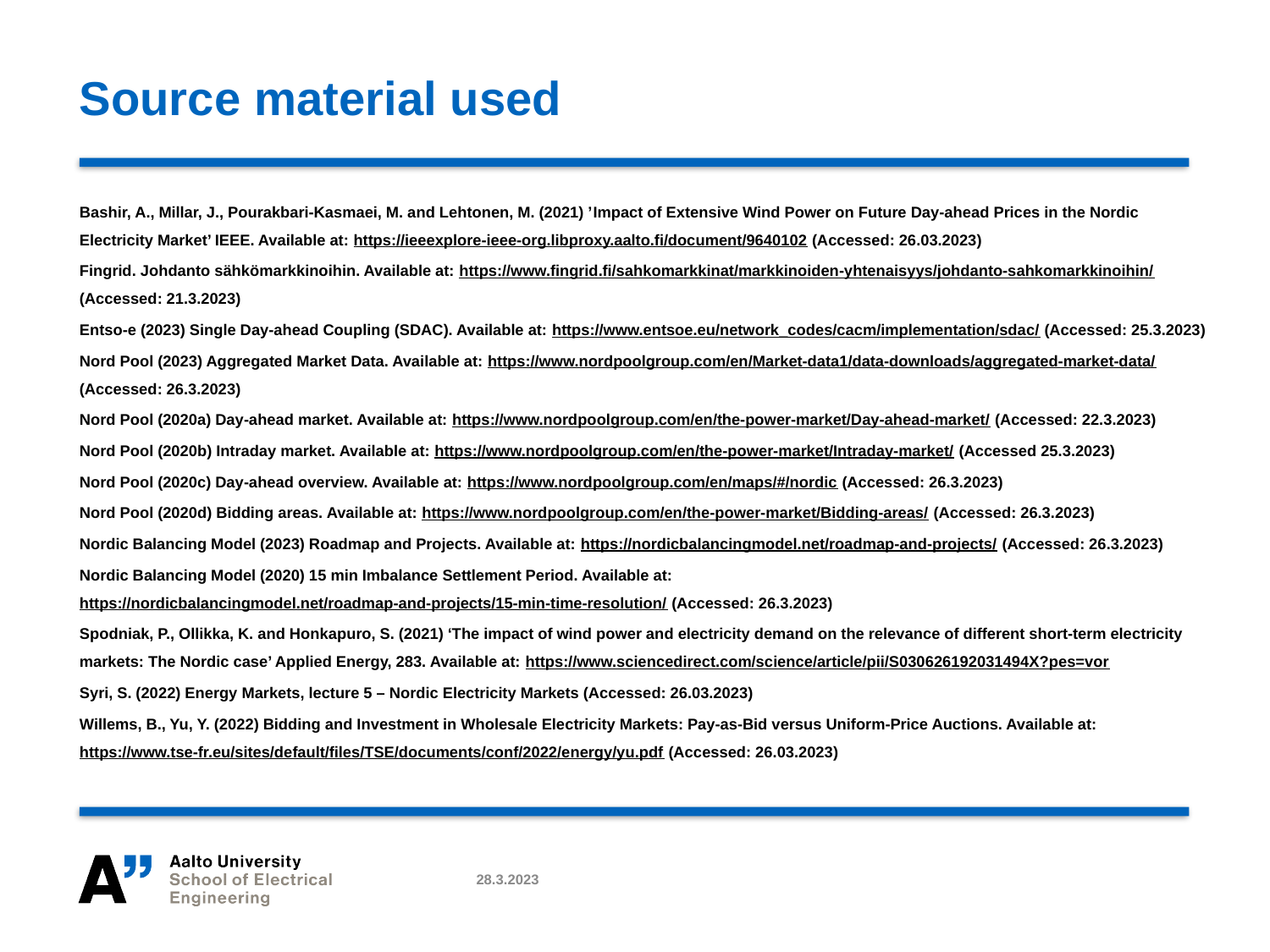

# Source material used
Bashir, A., Millar, J., Pourakbari-Kasmaei, M. and Lehtonen, M. (2021) ’Impact of Extensive Wind Power on Future Day-ahead Prices in the Nordic Electricity Market’ IEEE. Available at: https://ieeexplore-ieee-org.libproxy.aalto.fi/document/9640102 (Accessed: 26.03.2023)
Fingrid. Johdanto sähkömarkkinoihin. Available at: https://www.fingrid.fi/sahkomarkkinat/markkinoiden-yhtenaisyys/johdanto-sahkomarkkinoihin/ (Accessed: 21.3.2023)
Entso-e (2023) Single Day-ahead Coupling (SDAC). Available at: https://www.entsoe.eu/network_codes/cacm/implementation/sdac/ (Accessed: 25.3.2023)
Nord Pool (2023) Aggregated Market Data. Available at: https://www.nordpoolgroup.com/en/Market-data1/data-downloads/aggregated-market-data/ (Accessed: 26.3.2023)
Nord Pool (2020a) Day-ahead market. Available at: https://www.nordpoolgroup.com/en/the-power-market/Day-ahead-market/ (Accessed: 22.3.2023)
Nord Pool (2020b) Intraday market. Available at: https://www.nordpoolgroup.com/en/the-power-market/Intraday-market/ (Accessed 25.3.2023)
Nord Pool (2020c) Day-ahead overview. Available at: https://www.nordpoolgroup.com/en/maps/#/nordic (Accessed: 26.3.2023)
Nord Pool (2020d) Bidding areas. Available at: https://www.nordpoolgroup.com/en/the-power-market/Bidding-areas/ (Accessed: 26.3.2023)
Nordic Balancing Model (2023) Roadmap and Projects. Available at: https://nordicbalancingmodel.net/roadmap-and-projects/ (Accessed: 26.3.2023)
Nordic Balancing Model (2020) 15 min Imbalance Settlement Period. Available at: https://nordicbalancingmodel.net/roadmap-and-projects/15-min-time-resolution/ (Accessed: 26.3.2023)
Spodniak, P., Ollikka, K. and Honkapuro, S. (2021) ‘The impact of wind power and electricity demand on the relevance of different short-term electricity markets: The Nordic case’ Applied Energy, 283. Available at: https://www.sciencedirect.com/science/article/pii/S030626192031494X?pes=vor
Syri, S. (2022) Energy Markets, lecture 5 – Nordic Electricity Markets (Accessed: 26.03.2023)
Willems, B., Yu, Y. (2022) Bidding and Investment in Wholesale Electricity Markets: Pay-as-Bid versus Uniform-Price Auctions. Available at: https://www.tse-fr.eu/sites/default/files/TSE/documents/conf/2022/energy/yu.pdf (Accessed: 26.03.2023)

28.3.2023